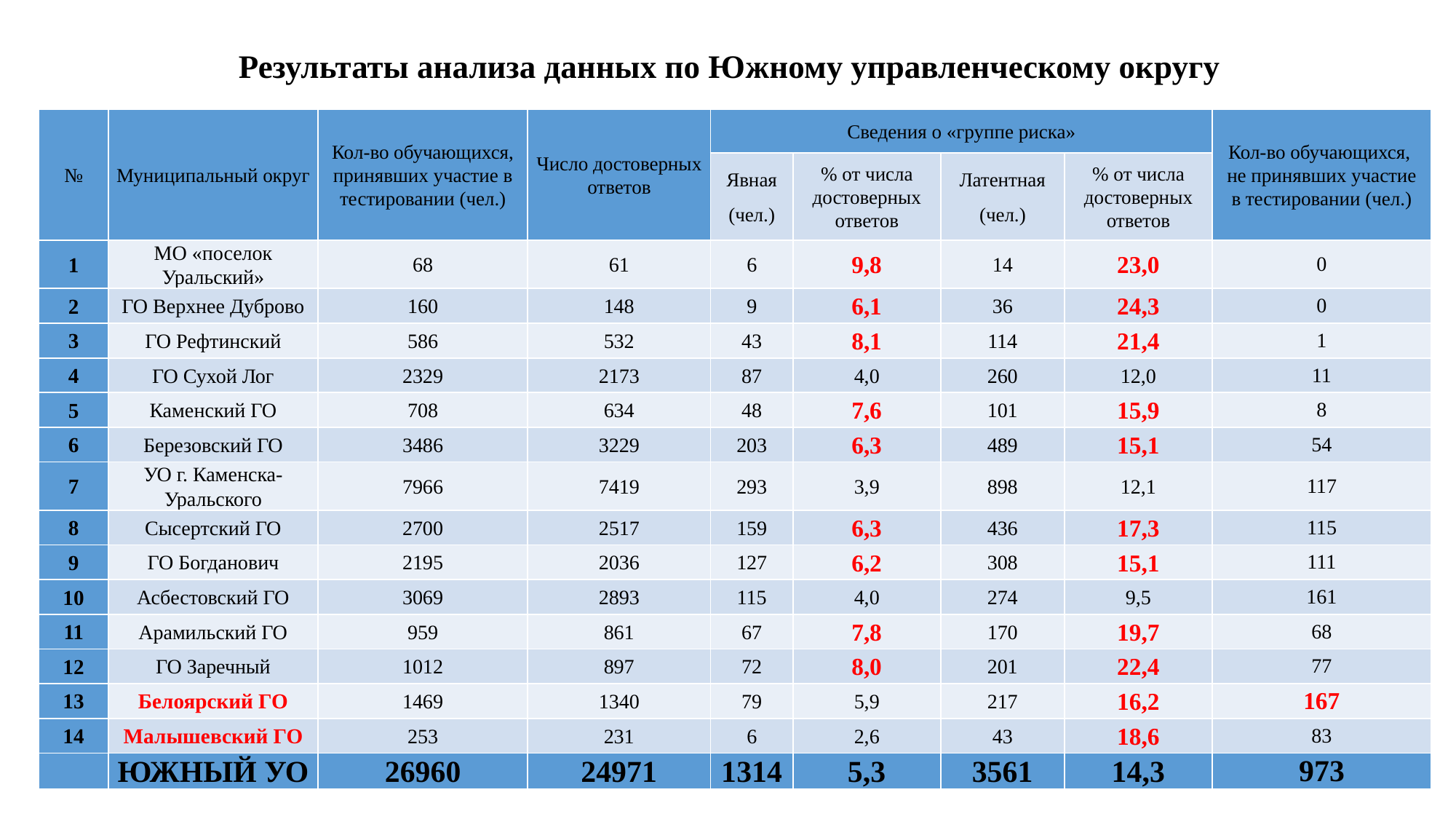

# Результаты анализа данных по Южному управленческому округу
| № | Муниципальный округ | Кол-во обучающихся, принявших участие в тестировании (чел.) | Число достоверных ответов | Сведения о «группе риска» |  |  |  | Кол-во обучающихся, не принявших участие в тестировании (чел.) |
| --- | --- | --- | --- | --- | --- | --- | --- | --- |
|  |  |  |  | Явная (чел.) | % от числа достоверных ответов | Латентная (чел.) | % от числа достоверных ответов |  |
| 1 | МО «поселок Уральский» | 68 | 61 | 6 | 9,8 | 14 | 23,0 | 0 |
| 2 | ГО Верхнее Дуброво | 160 | 148 | 9 | 6,1 | 36 | 24,3 | 0 |
| 3 | ГО Рефтинский | 586 | 532 | 43 | 8,1 | 114 | 21,4 | 1 |
| 4 | ГО Сухой Лог | 2329 | 2173 | 87 | 4,0 | 260 | 12,0 | 11 |
| 5 | Каменский ГО | 708 | 634 | 48 | 7,6 | 101 | 15,9 | 8 |
| 6 | Березовский ГО | 3486 | 3229 | 203 | 6,3 | 489 | 15,1 | 54 |
| 7 | УО г. Каменска-Уральского | 7966 | 7419 | 293 | 3,9 | 898 | 12,1 | 117 |
| 8 | Сысертский ГО | 2700 | 2517 | 159 | 6,3 | 436 | 17,3 | 115 |
| 9 | ГО Богданович | 2195 | 2036 | 127 | 6,2 | 308 | 15,1 | 111 |
| 10 | Асбестовский ГО | 3069 | 2893 | 115 | 4,0 | 274 | 9,5 | 161 |
| 11 | Арамильский ГО | 959 | 861 | 67 | 7,8 | 170 | 19,7 | 68 |
| 12 | ГО Заречный | 1012 | 897 | 72 | 8,0 | 201 | 22,4 | 77 |
| 13 | Белоярский ГО | 1469 | 1340 | 79 | 5,9 | 217 | 16,2 | 167 |
| 14 | Малышевский ГО | 253 | 231 | 6 | 2,6 | 43 | 18,6 | 83 |
|  | ЮЖНЫЙ УО | 26960 | 24971 | 1314 | 5,3 | 3561 | 14,3 | 973 |